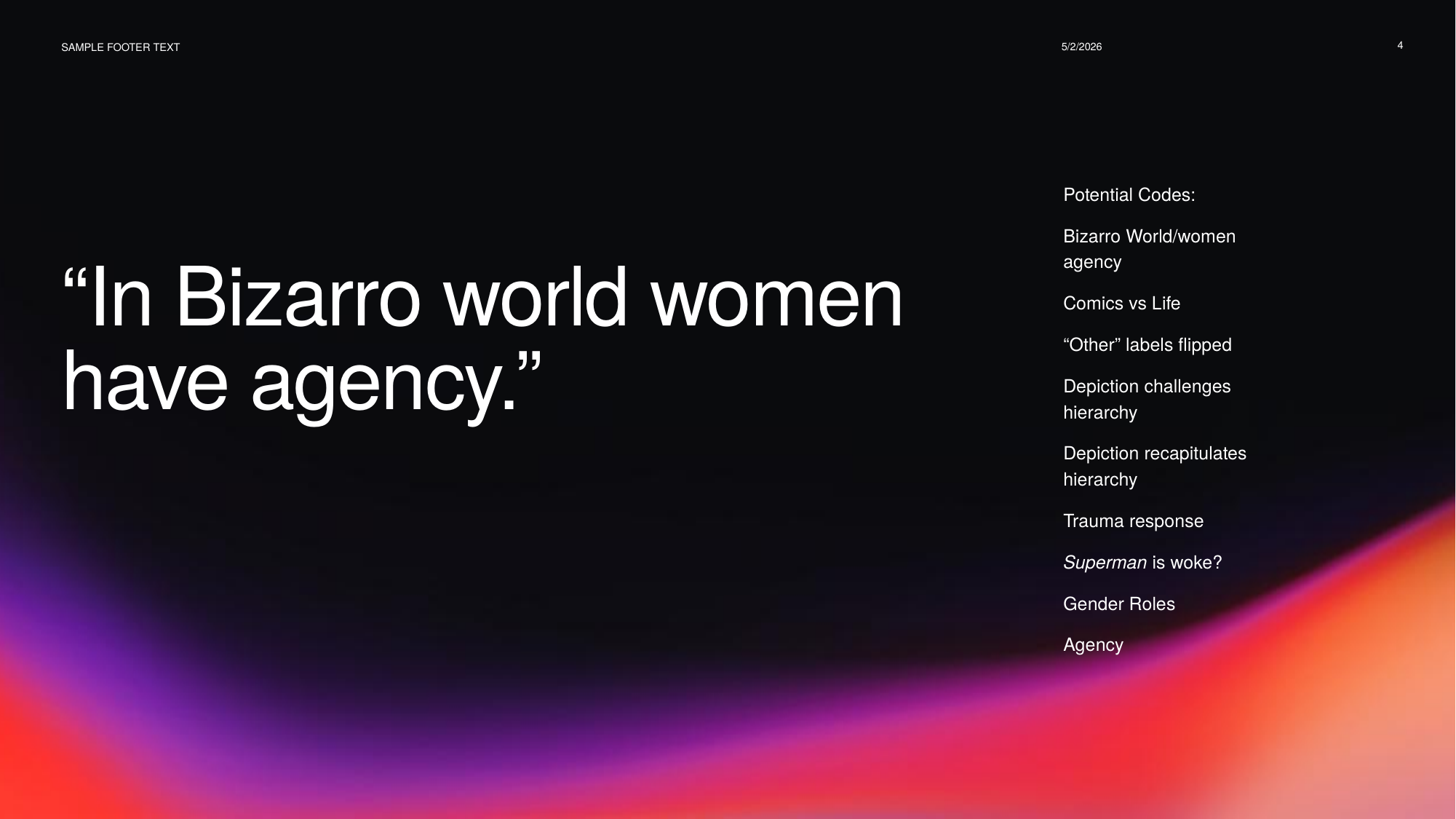

4
5/2/2026
Sample Footer Text
Potential Codes:
Bizarro World/women agency
Comics vs Life
“Other” labels flipped
Depiction challenges hierarchy
Depiction recapitulates hierarchy
Trauma response
Superman is woke?
Gender Roles
Agency
# “In Bizarro world women have agency.”